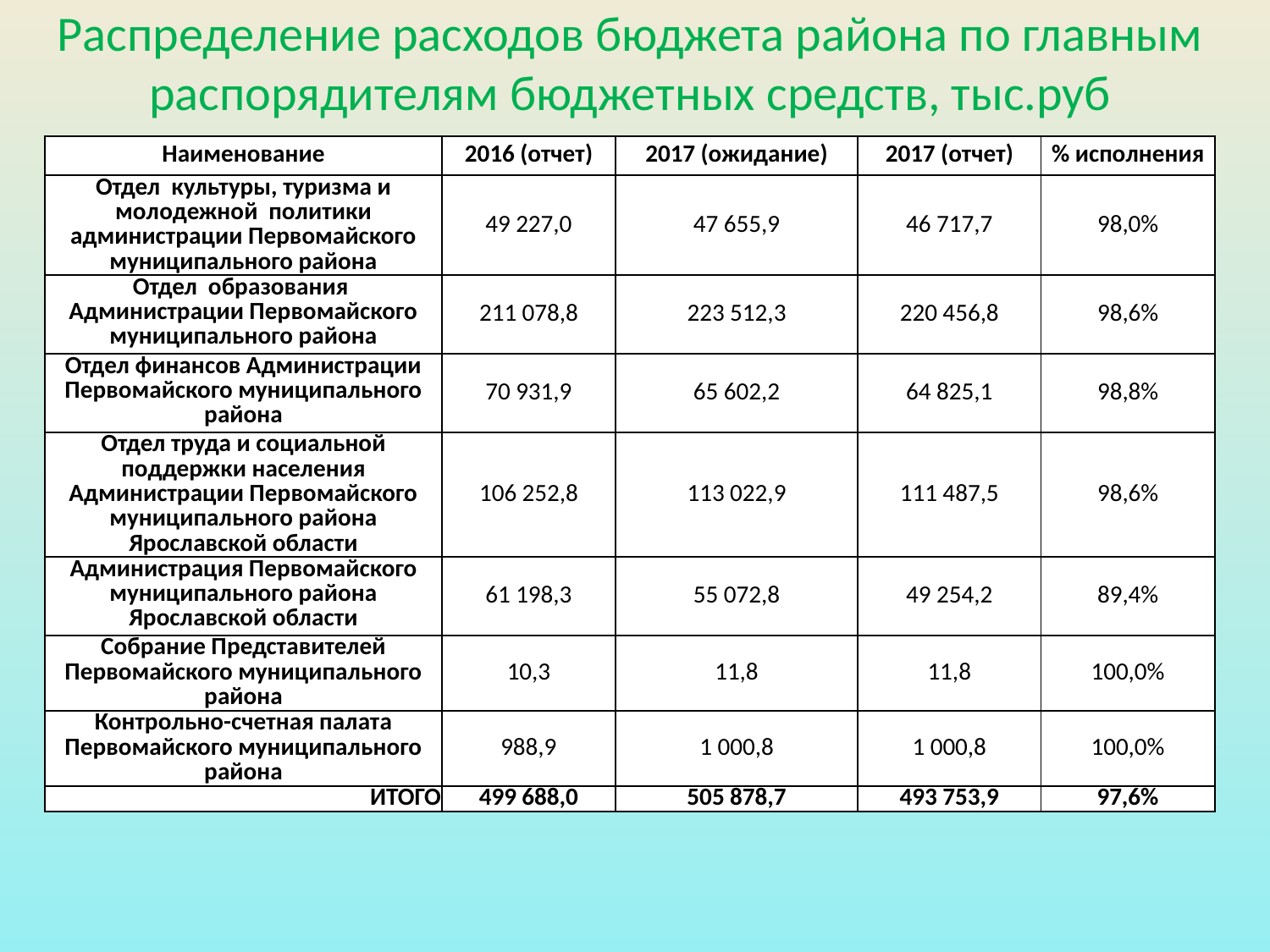

# Распределение расходов бюджета района по главным распорядителям бюджетных средств, тыс.руб
| Наименование | 2016 (отчет) | 2017 (ожидание) | 2017 (отчет) | % исполнения |
| --- | --- | --- | --- | --- |
| Отдел культуры, туризма и молодежной политики администрации Первомайского муниципального района | 49 227,0 | 47 655,9 | 46 717,7 | 98,0% |
| Отдел образования Администрации Первомайского муниципального района | 211 078,8 | 223 512,3 | 220 456,8 | 98,6% |
| Отдел финансов Администрации Первомайского муниципального района | 70 931,9 | 65 602,2 | 64 825,1 | 98,8% |
| Отдел труда и социальной поддержки населения Администрации Первомайского муниципального района Ярославской области | 106 252,8 | 113 022,9 | 111 487,5 | 98,6% |
| Администрация Первомайского муниципального района Ярославской области | 61 198,3 | 55 072,8 | 49 254,2 | 89,4% |
| Собрание Представителей Первомайского муниципального района | 10,3 | 11,8 | 11,8 | 100,0% |
| Контрольно-счетная палата Первомайского муниципального района | 988,9 | 1 000,8 | 1 000,8 | 100,0% |
| ИТОГО | 499 688,0 | 505 878,7 | 493 753,9 | 97,6% |